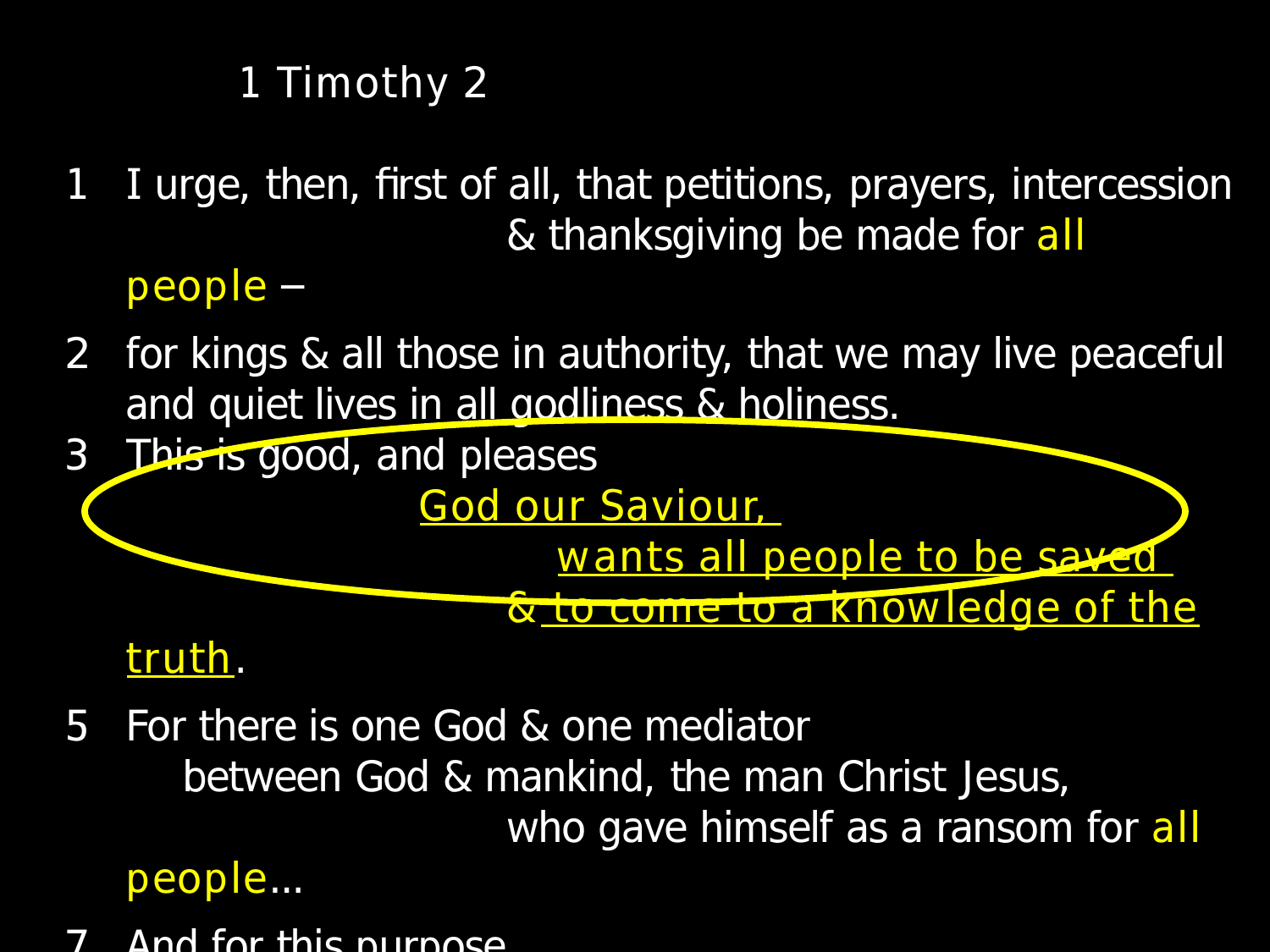

1 Timothy 2

1 	I urge, then, first of all, that petitions, prayers, intercession
				& thanksgiving be made for all people –

2 	for kings & all those in authority, that we may live peaceful and quiet lives in all godliness & holiness.
3 	This is good, and pleases
                           God our Saviour,
 				    wants all people to be saved
				& to come to a knowledge of the truth.

5 	For there is one God & one mediator
         between God & mankind, the man Christ Jesus,
 				who gave himself as a ransom for all people…

7 	And for this purpose
           I was appointed a herald & an apostle …
                and a true & faithful teacher of the Gentiles.